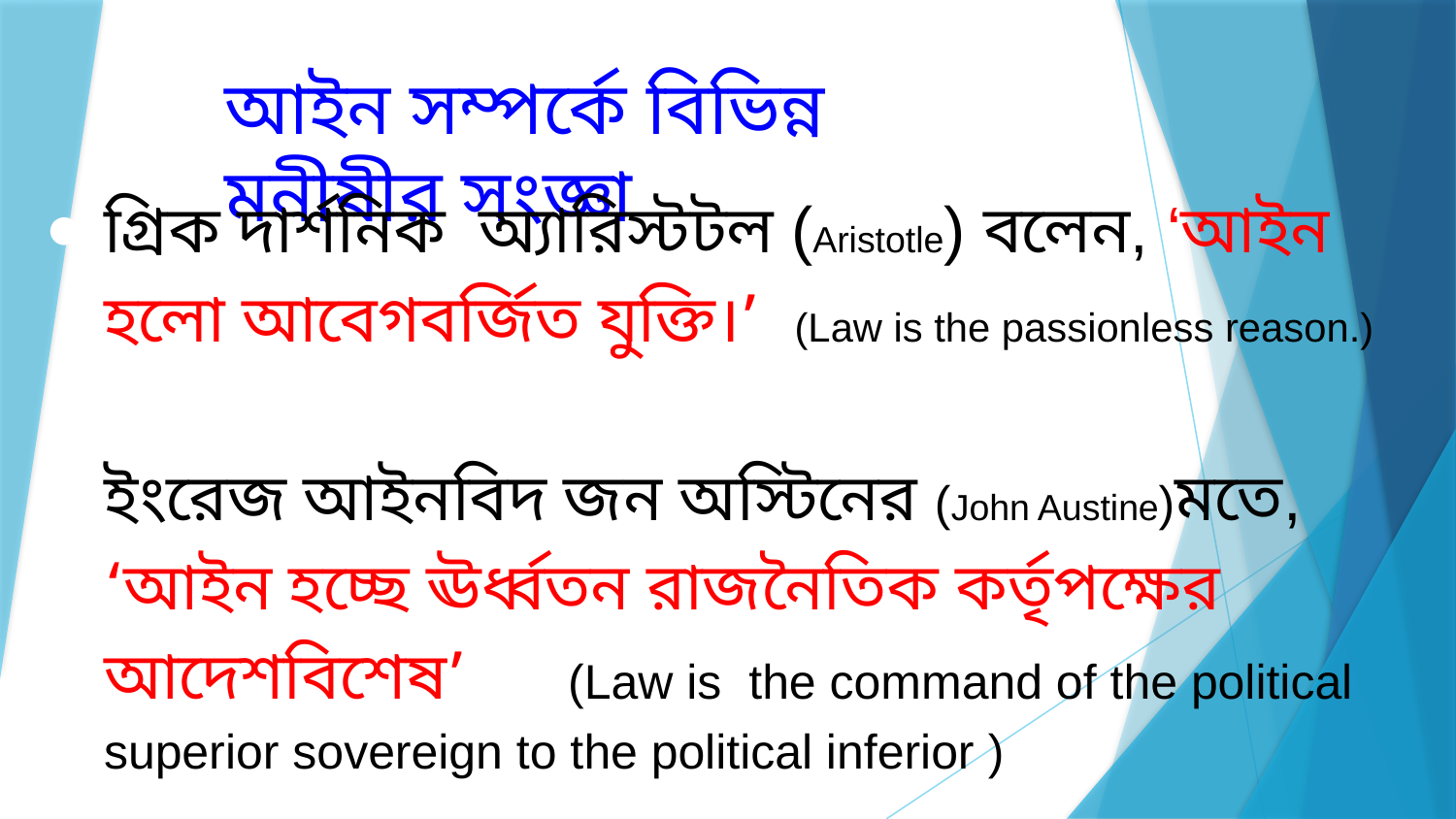

আইন সম্পর্কে বিভিন্ন মনীষীর সংজ্ঞা
গ্রিক দার্শনিক  অ্যারিস্টটল (Aristotle) বলেন, ‘আইন হলো আবেগবর্জিত যুক্তি।’  (Law is the passionless reason.)

ইংরেজ আইনবিদ জন অস্টিনের (John Austine)মতে,
‘আইন হচ্ছে ঊর্ধ্বতন রাজনৈতিক কর্তৃপক্ষের আদেশবিশেষ’      (Law is  the command of the political superior sovereign to the political inferior )